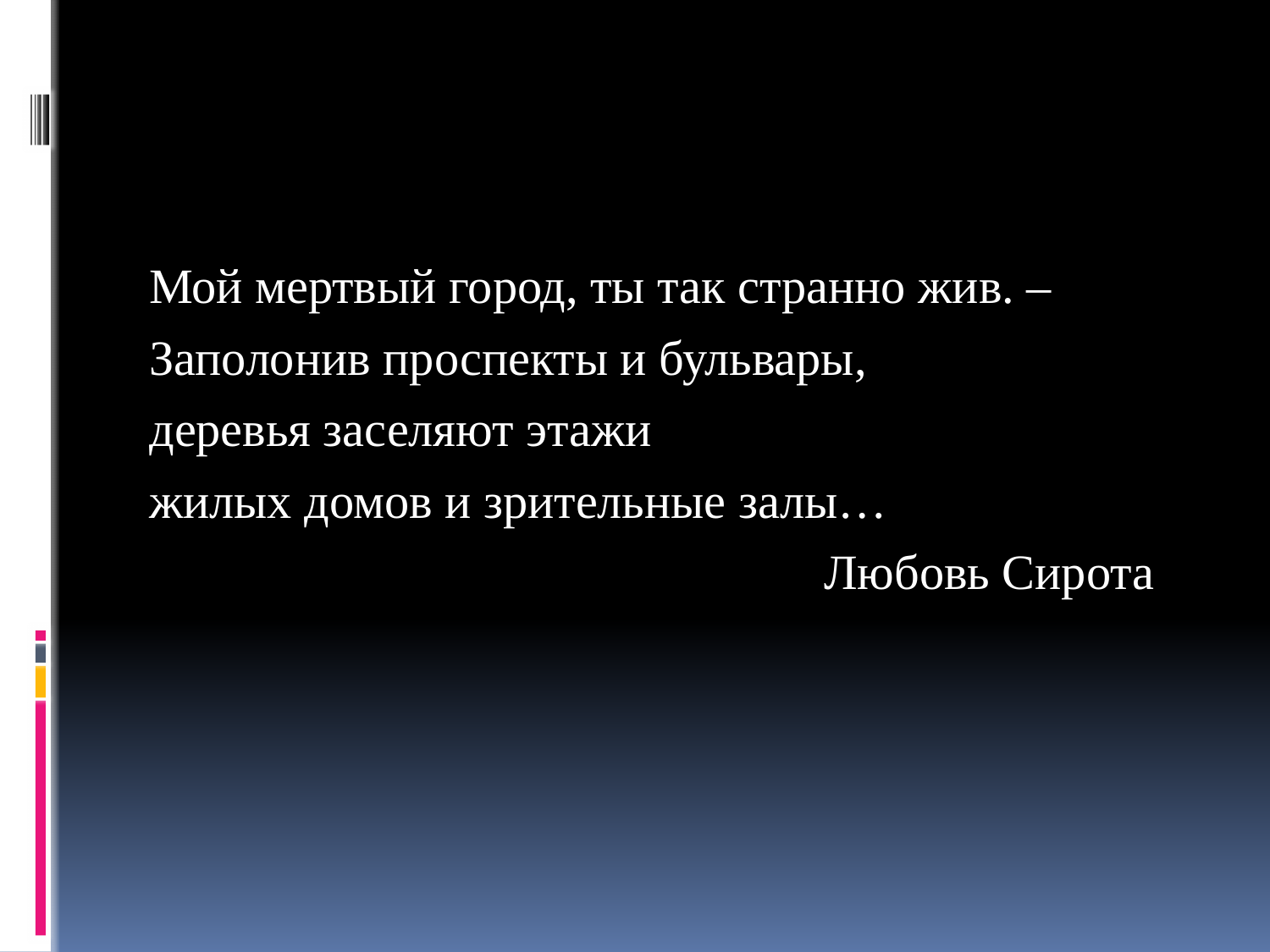

Мой мертвый город, ты так странно жив. –
Заполонив проспекты и бульвары,
деревья заселяют этажи
жилых домов и зрительные залы…
                                                       Любовь Сирота